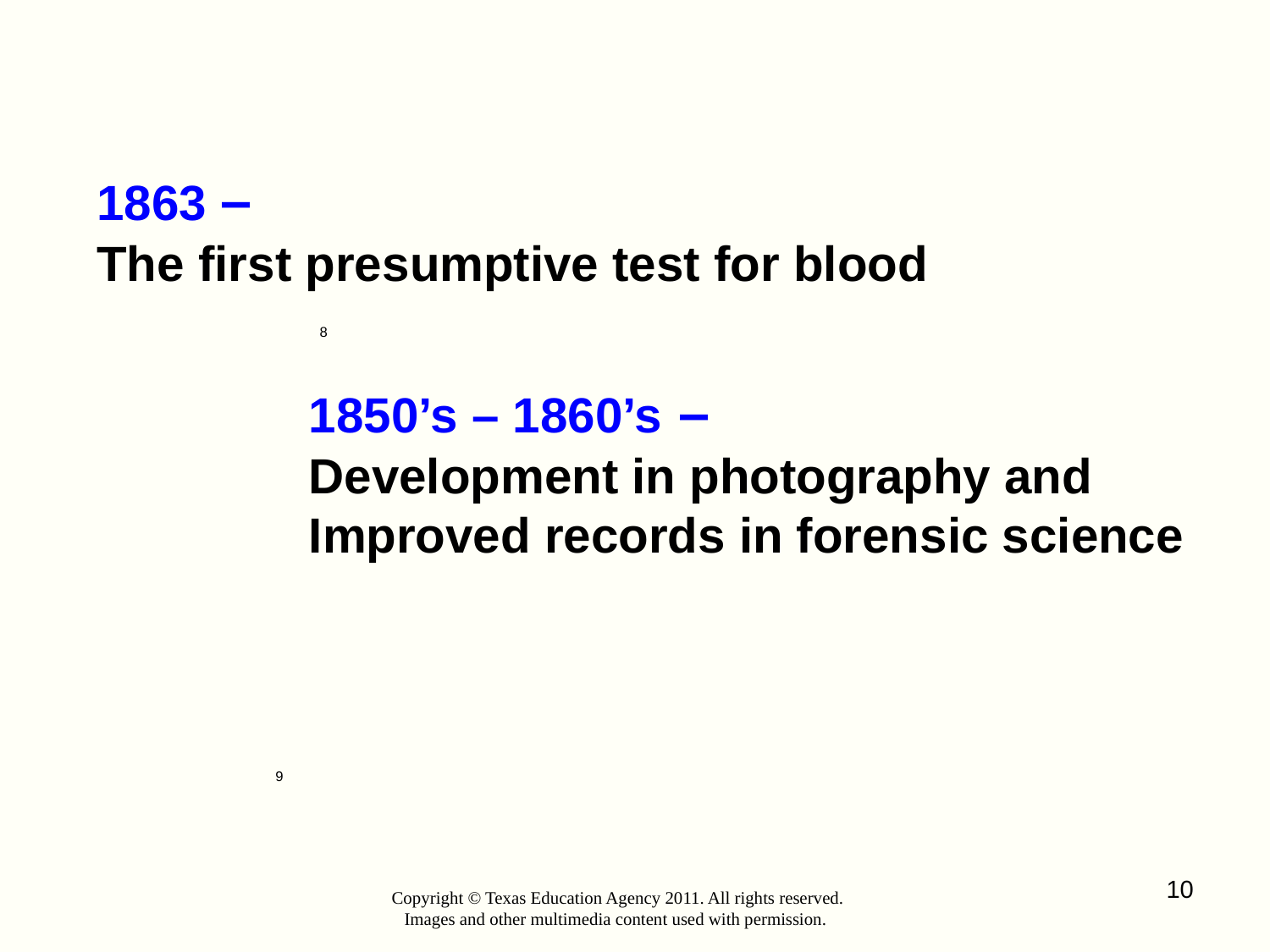

–
The first presumptive test for blood
8
1850’s – 1860’s –
Development in photography and
Improved records in forensic science
9
10